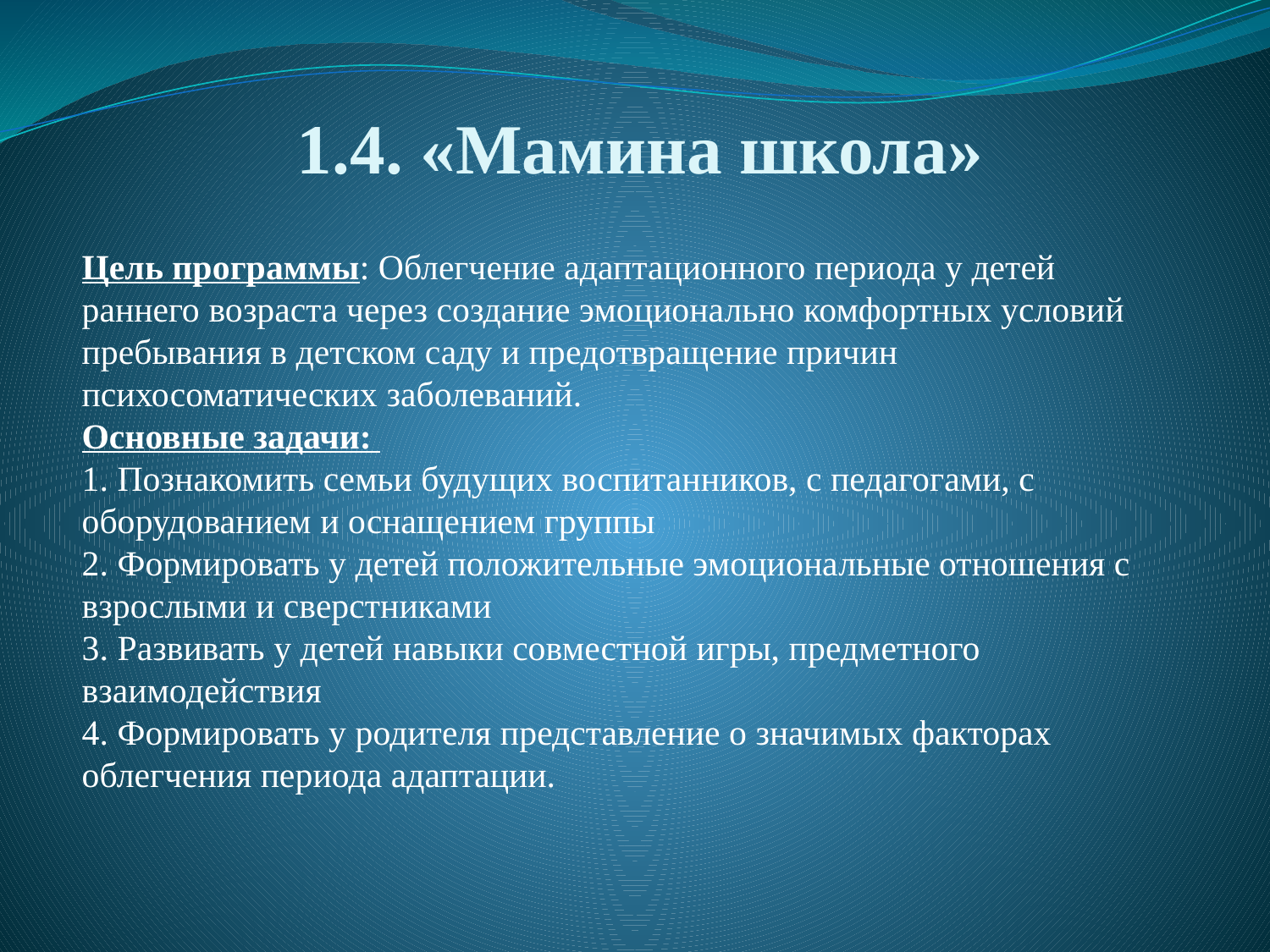

# 1.4. «Мамина школа»
Цель программы: Облегчение адаптационного периода у детей раннего возраста через создание эмоционально комфортных условий пребывания в детском саду и предотвращение причин психосоматических заболеваний.
Основные задачи:
1. Познакомить семьи будущих воспитанников, с педагогами, с оборудованием и оснащением группы
2. Формировать у детей положительные эмоциональные отношения с взрослыми и сверстниками
3. Развивать у детей навыки совместной игры, предметного взаимодействия
4. Формировать у родителя представление о значимых факторах облегчения периода адаптации.